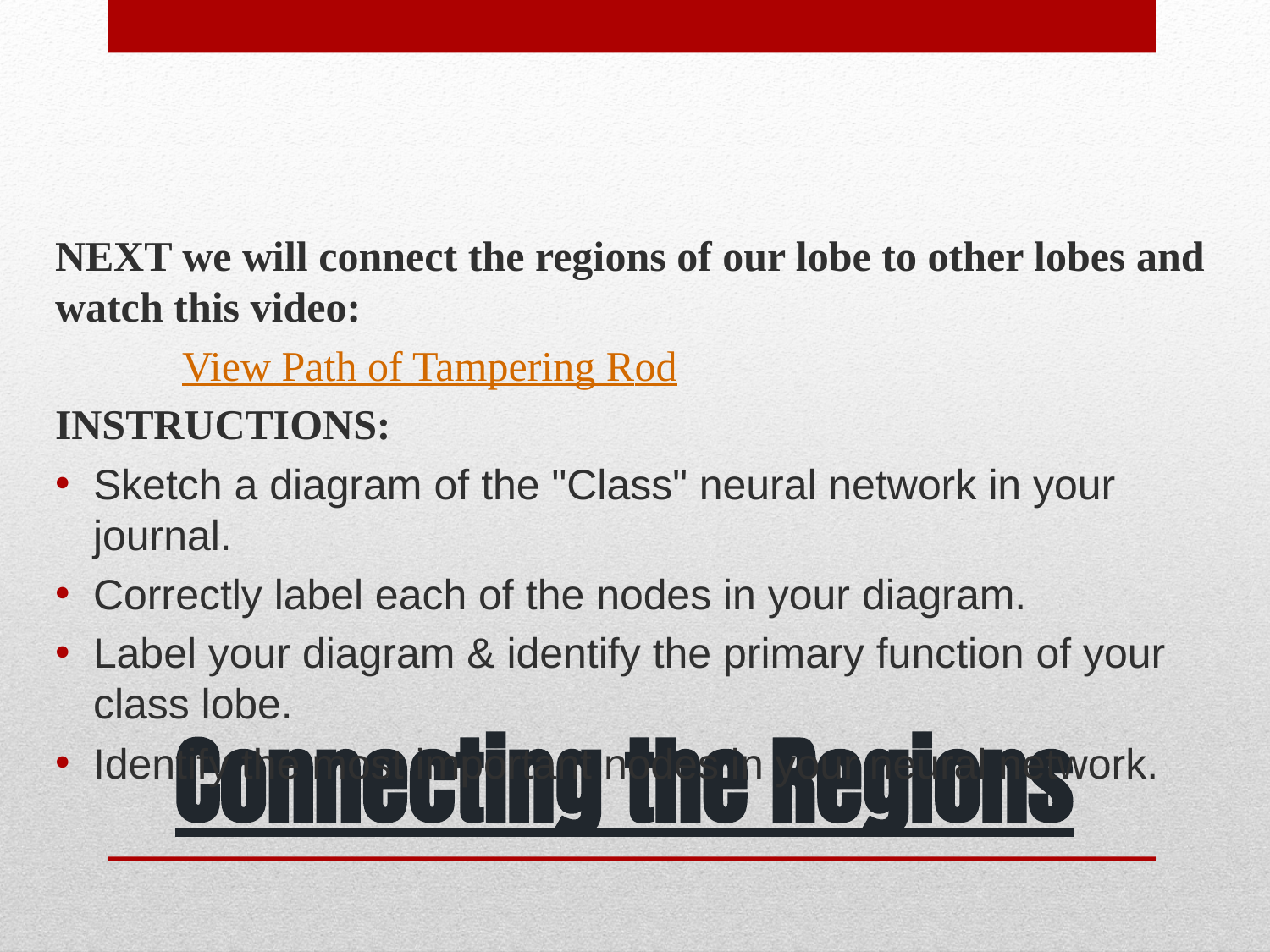

NEXT we will connect the regions of our lobe to other lobes and watch this video:
	View Path of Tampering Rod
INSTRUCTIONS:
Sketch a diagram of the "Class" neural network in your journal.
Correctly label each of the nodes in your diagram.
Label your diagram & identify the primary function of your class lobe.
Identify the most important nodes in your neural network.

# Connecting the Regions